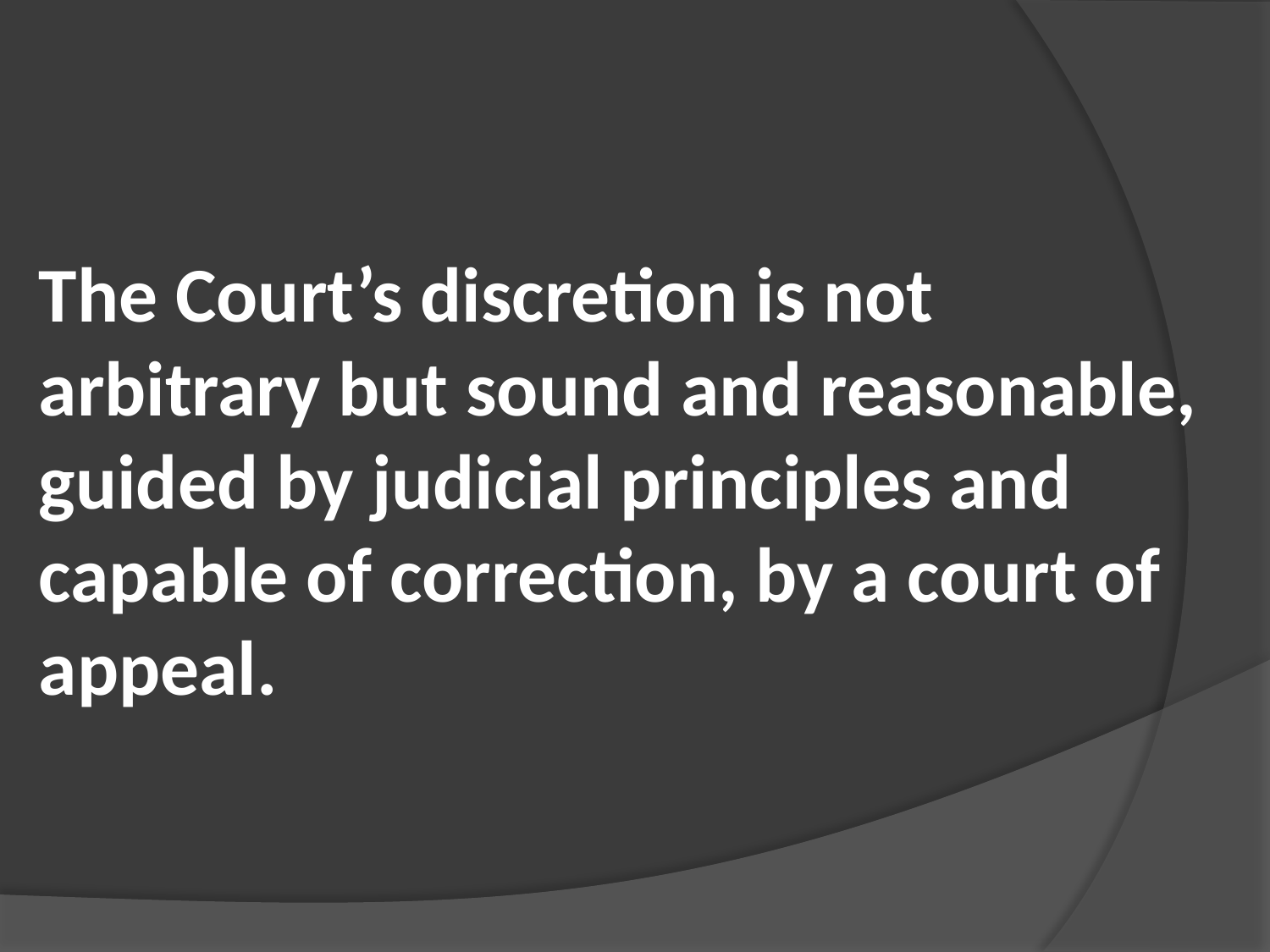

The Court’s discretion is not arbitrary but sound and reasonable, guided by judicial principles and capable of correction, by a court of appeal.